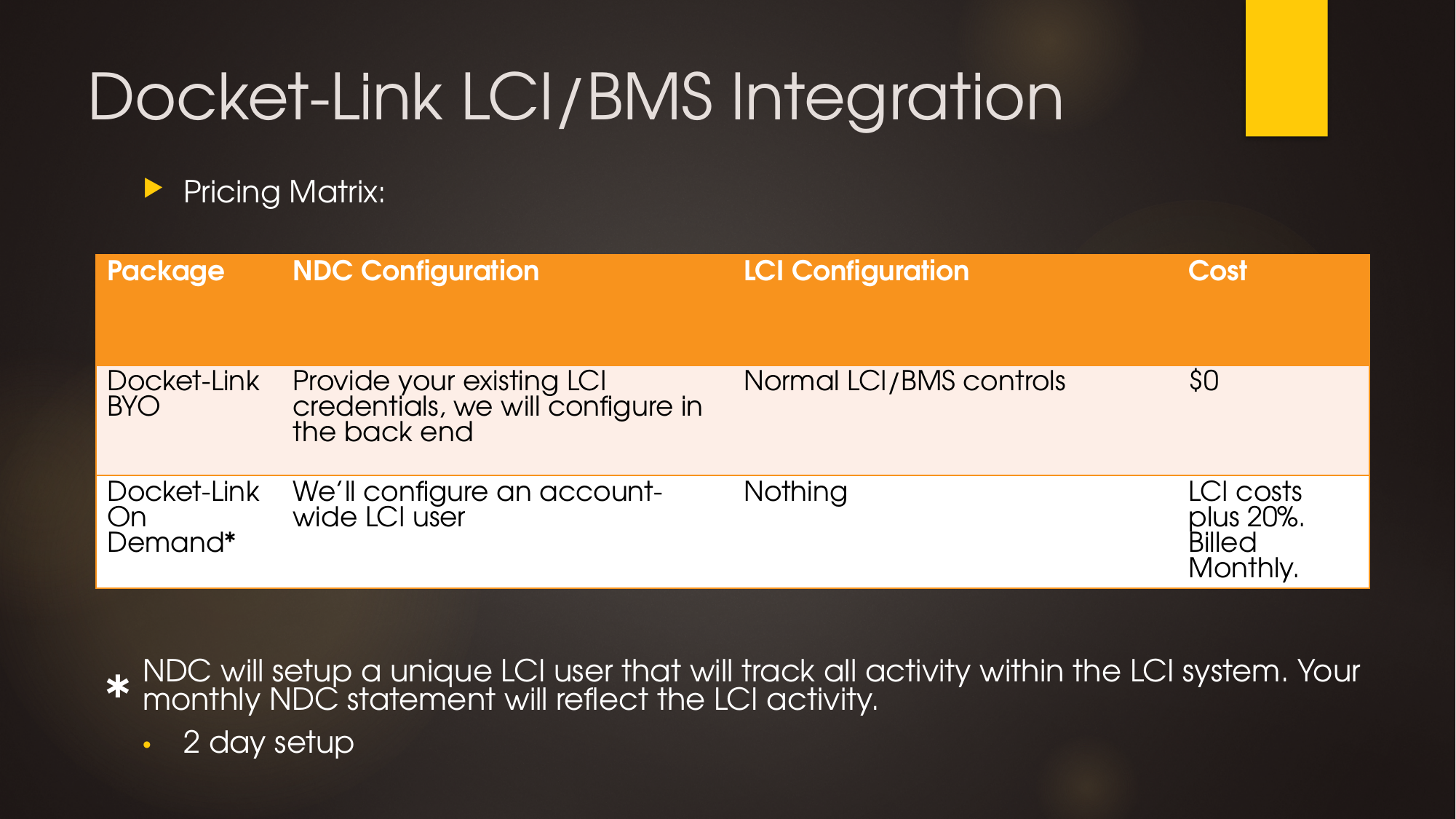

# Docket-Link LCI/BMS Integration
Pricing Matrix:
| Package | NDC Configuration | LCI Configuration | Cost |
| --- | --- | --- | --- |
| Docket-Link BYO | Provide your existing LCI credentials, we will configure in the back end | Normal LCI/BMS controls | $0 |
| Docket-Link On Demand\* | We’ll configure an account-wide LCI user | Nothing | LCI costs plus 20%. Billed Monthly. |
*
NDC will setup a unique LCI user that will track all activity within the LCI system. Your monthly NDC statement will reflect the LCI activity.
2 day setup